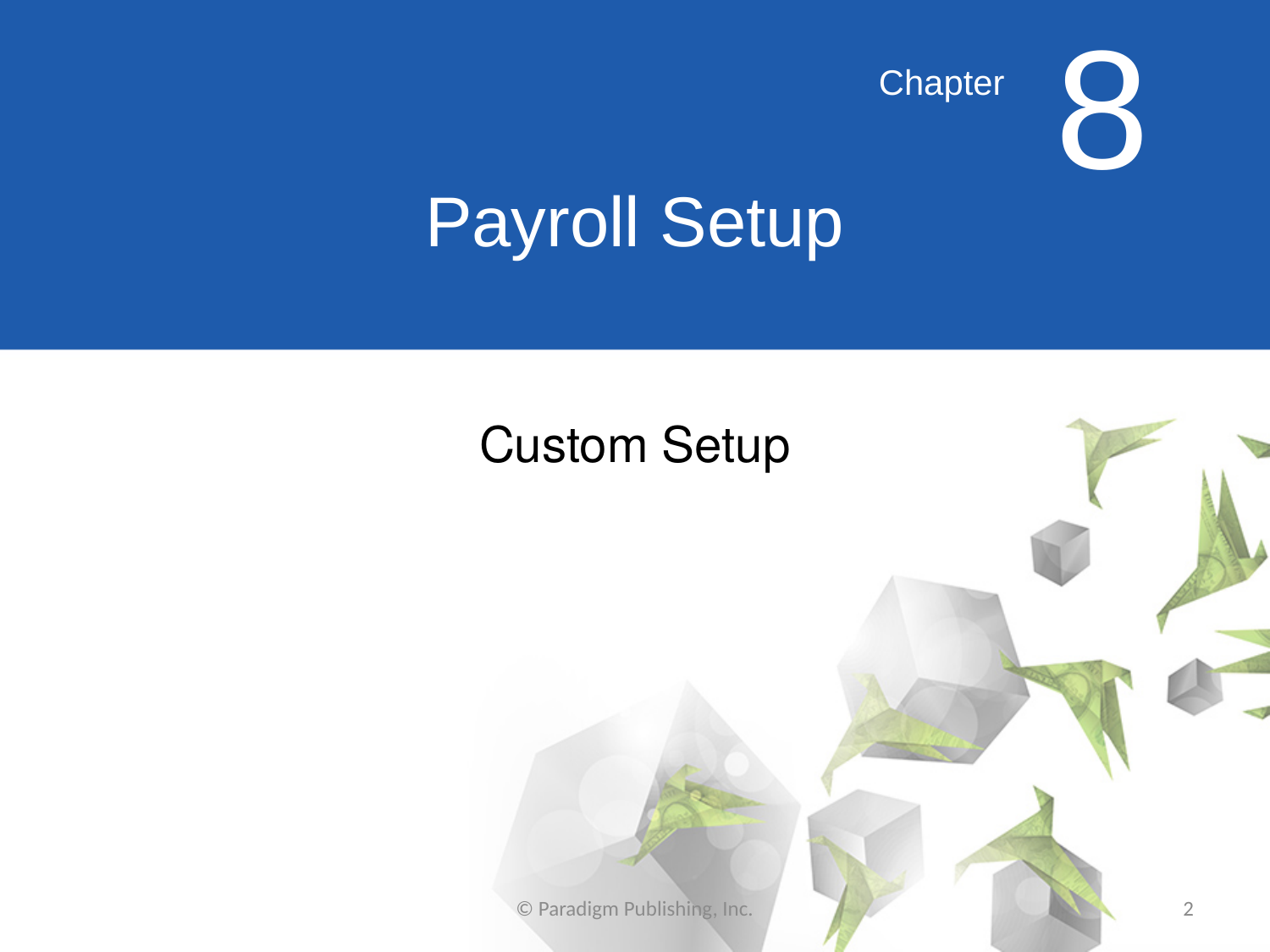

# Payroll Setup
Custom Setup
© Paradigm Publishing, Inc.
2